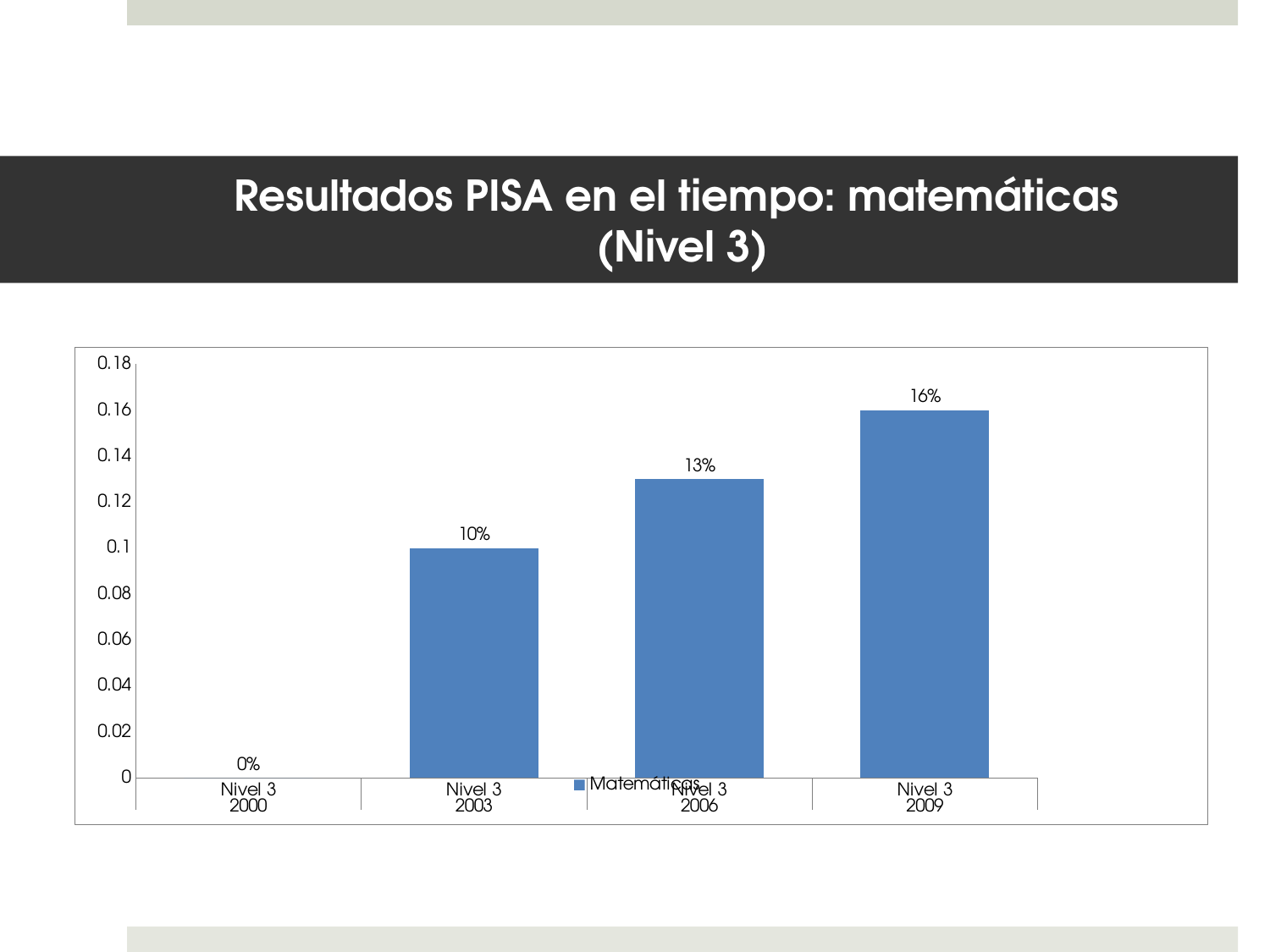

# Resultados PISA en el tiempo: matemáticas (Nivel 3)

### Chart

| Category | Matemáticas |
|---|---|
| Nivel 3 | 0.0 |
| Nivel 3 | 0.1 |
| Nivel 3 | 0.13 |
| Nivel 3 | 0.16 |